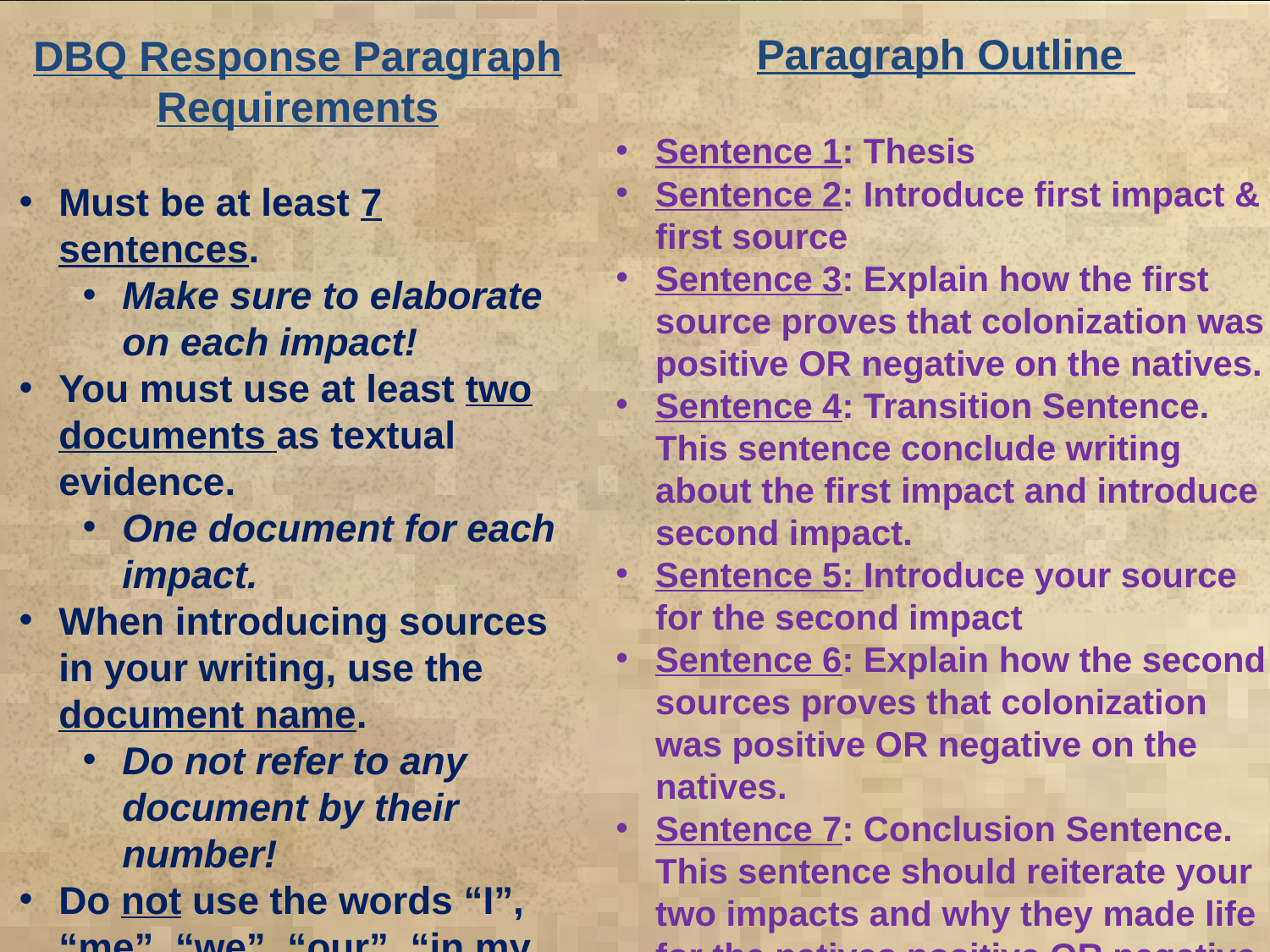

DBQ Response Paragraph Requirements

Must be at least 7 sentences.
Make sure to elaborate on each impact!
You must use at least two documents as textual evidence.
One document for each impact.
When introducing sources in your writing, use the document name.
Do not refer to any document by their number!
Do not use the words “I”, “me”, “we”, “our”, “in my opinion”  or “us”

Paragraph Outline

Sentence 1: Thesis
Sentence 2: Introduce first impact & first source
Sentence 3: Explain how the first source proves that colonization was positive OR negative on the natives.
Sentence 4: Transition Sentence. This sentence conclude writing about the first impact and introduce second impact.
Sentence 5: Introduce your source for the second impact
Sentence 6: Explain how the second sources proves that colonization was positive OR negative on the natives.
Sentence 7: Conclusion Sentence. This sentence should reiterate your two impacts and why they made life for the natives positive OR negative.